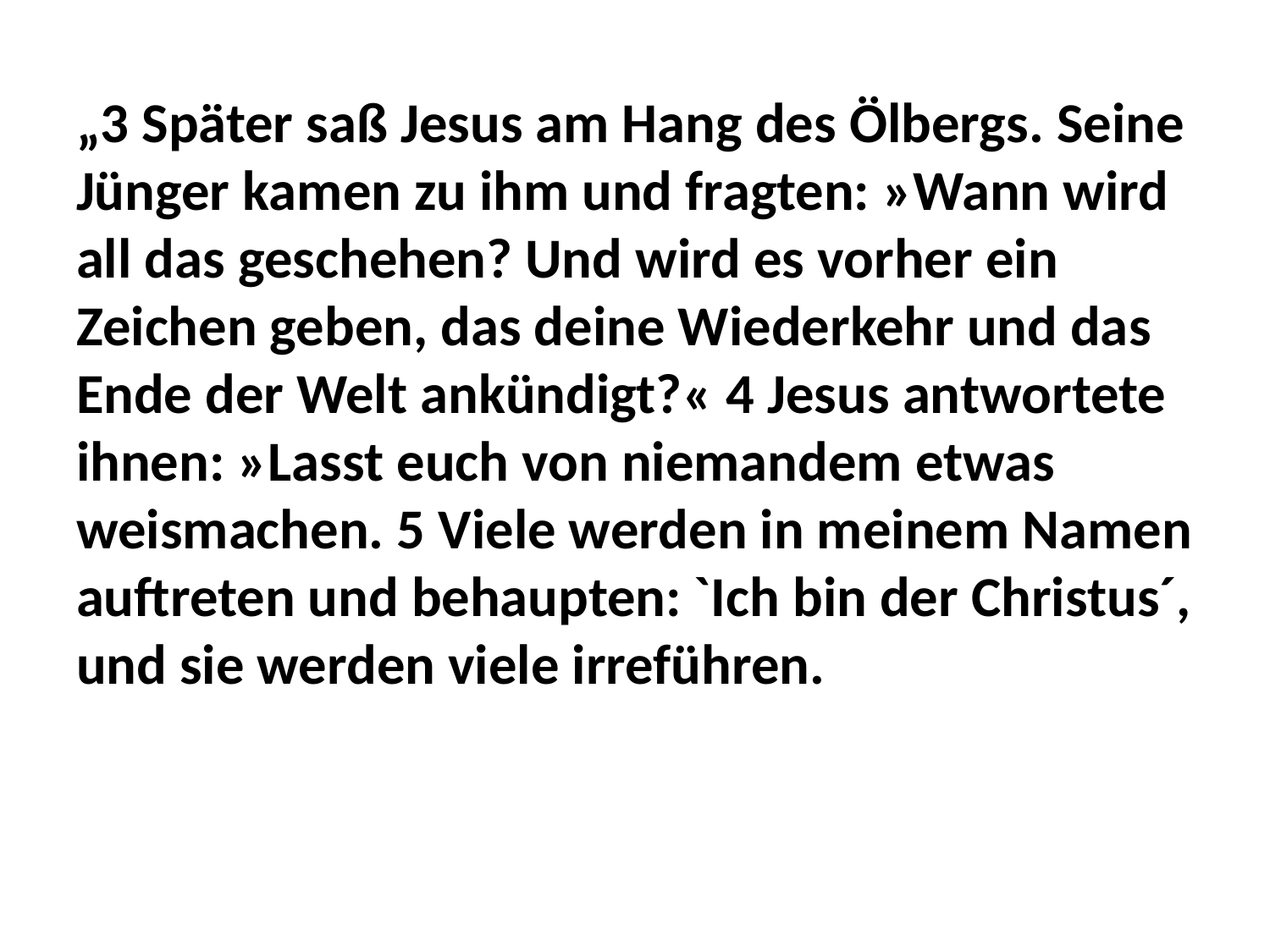

„3 Später saß Jesus am Hang des Ölbergs. Seine Jünger kamen zu ihm und fragten: »Wann wird all das geschehen? Und wird es vorher ein Zeichen geben, das deine Wiederkehr und das Ende der Welt ankündigt?« 4 Jesus antwortete ihnen: »Lasst euch von niemandem etwas weismachen. 5 Viele werden in meinem Namen auftreten und behaupten: `Ich bin der Christus´, und sie werden viele irreführen.